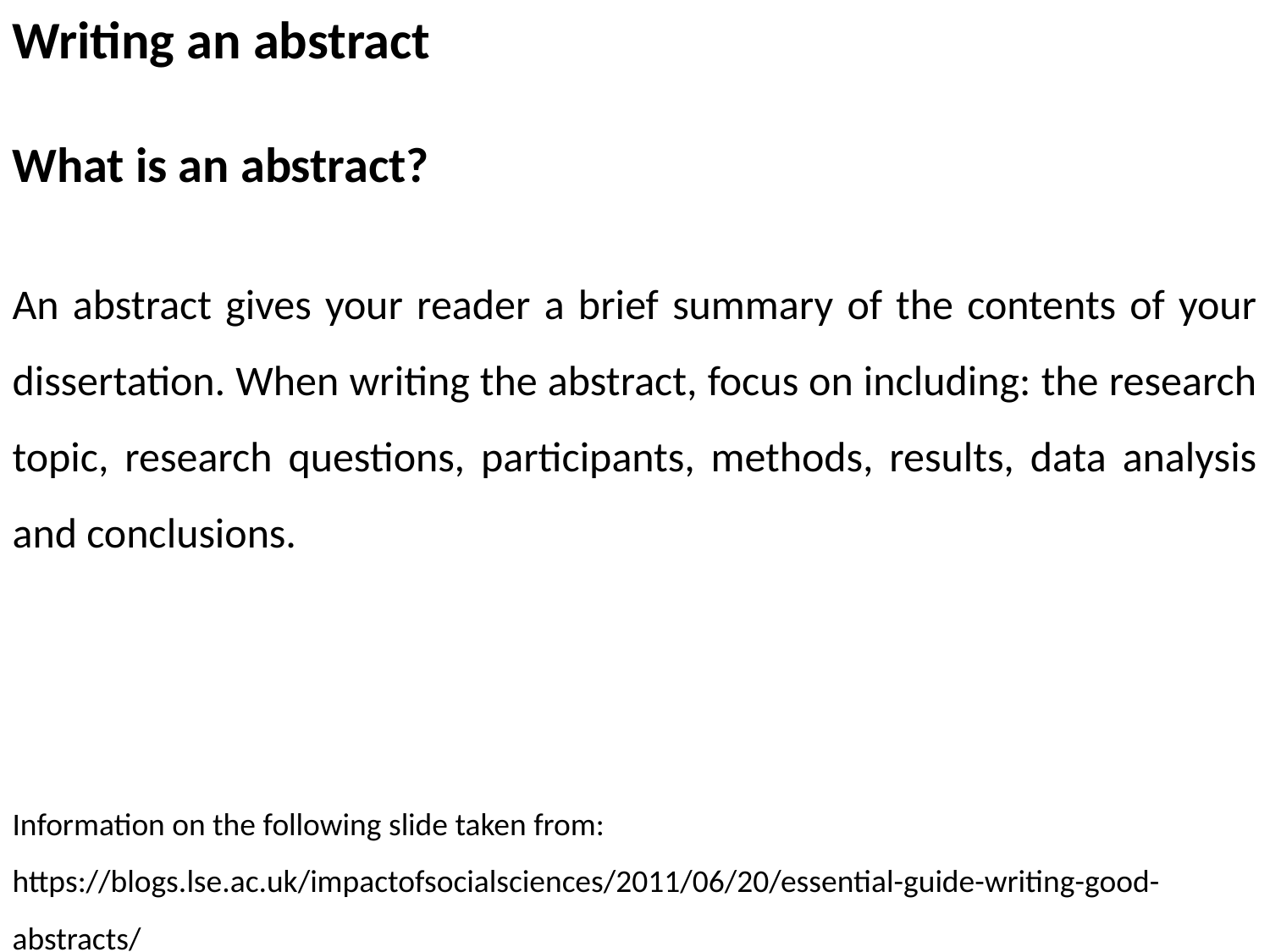

Writing an abstract

What is an abstract?

An abstract gives your reader a brief summary of the contents of your dissertation. When writing the abstract, focus on including: the research topic, research questions, participants, methods, results, data analysis and conclusions.

Information on the following slide taken from: https://blogs.lse.ac.uk/impactofsocialsciences/2011/06/20/essential-guide-writing-good-abstracts/